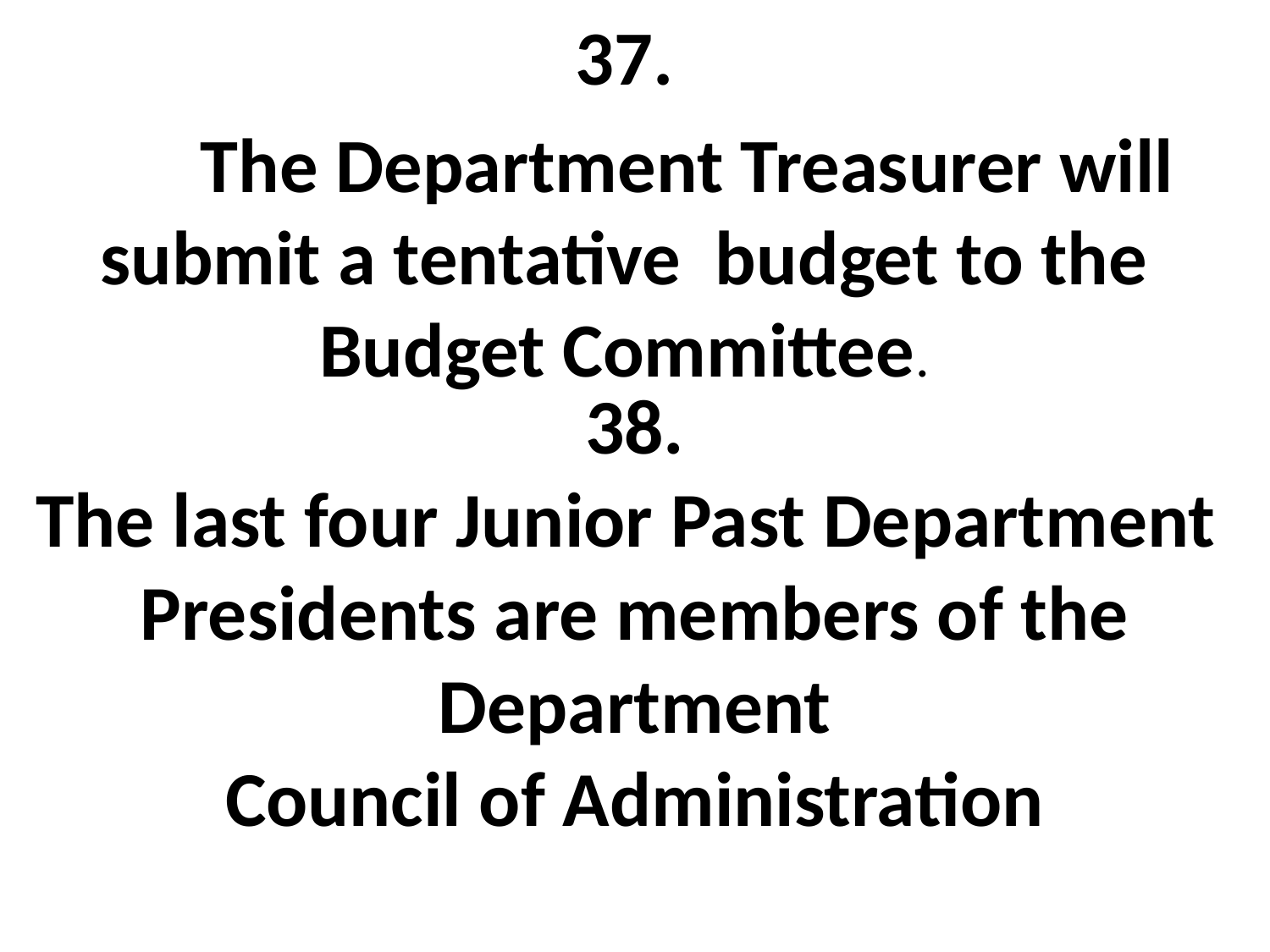

37.
 	The Department Treasurer will submit a tentative  budget to the Budget Committee.

38.
The last four Junior Past Department  Presidents are members of the Department
Council of Administration